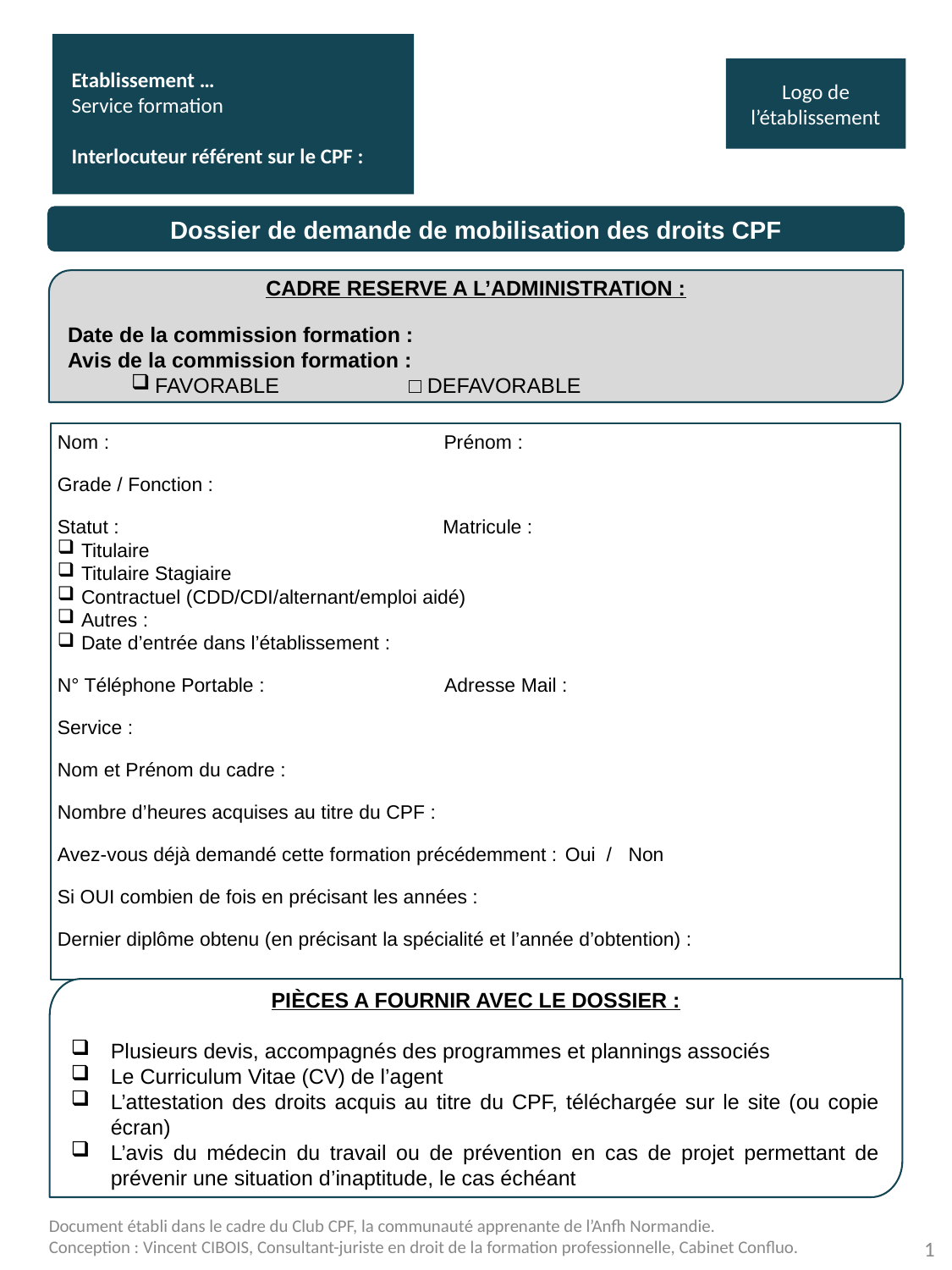

Etablissement …
Service formation

Interlocuteur référent sur le CPF :

Logo de l’établissement

Dossier de demande de mobilisation des droits CPF

CADRE RESERVE A L’ADMINISTRATION :

Date de la commission formation :
Avis de la commission formation :
FAVORABLE		□ DEFAVORABLE
Nom :                                                             Prénom :

Grade / Fonction :

Statut :                                                           Matricule :
Titulaire
Titulaire Stagiaire
Contractuel (CDD/CDI/alternant/emploi aidé)
Autres :
Date d’entrée dans l’établissement :

N° Téléphone Portable :                                 Adresse Mail :

Service :

Nom et Prénom du cadre :

Nombre d’heures acquises au titre du CPF :

Avez-vous déjà demandé cette formation précédemment : 	Oui  /   Non

Si OUI combien de fois en précisant les années :

Dernier diplôme obtenu (en précisant la spécialité et l’année d’obtention) :

PIÈCES A FOURNIR AVEC LE DOSSIER :

Plusieurs devis, accompagnés des programmes et plannings associés
Le Curriculum Vitae (CV) de l’agent
L’attestation des droits acquis au titre du CPF, téléchargée sur le site (ou copie écran)
L’avis du médecin du travail ou de prévention en cas de projet permettant de prévenir une situation d’inaptitude, le cas échéant
1